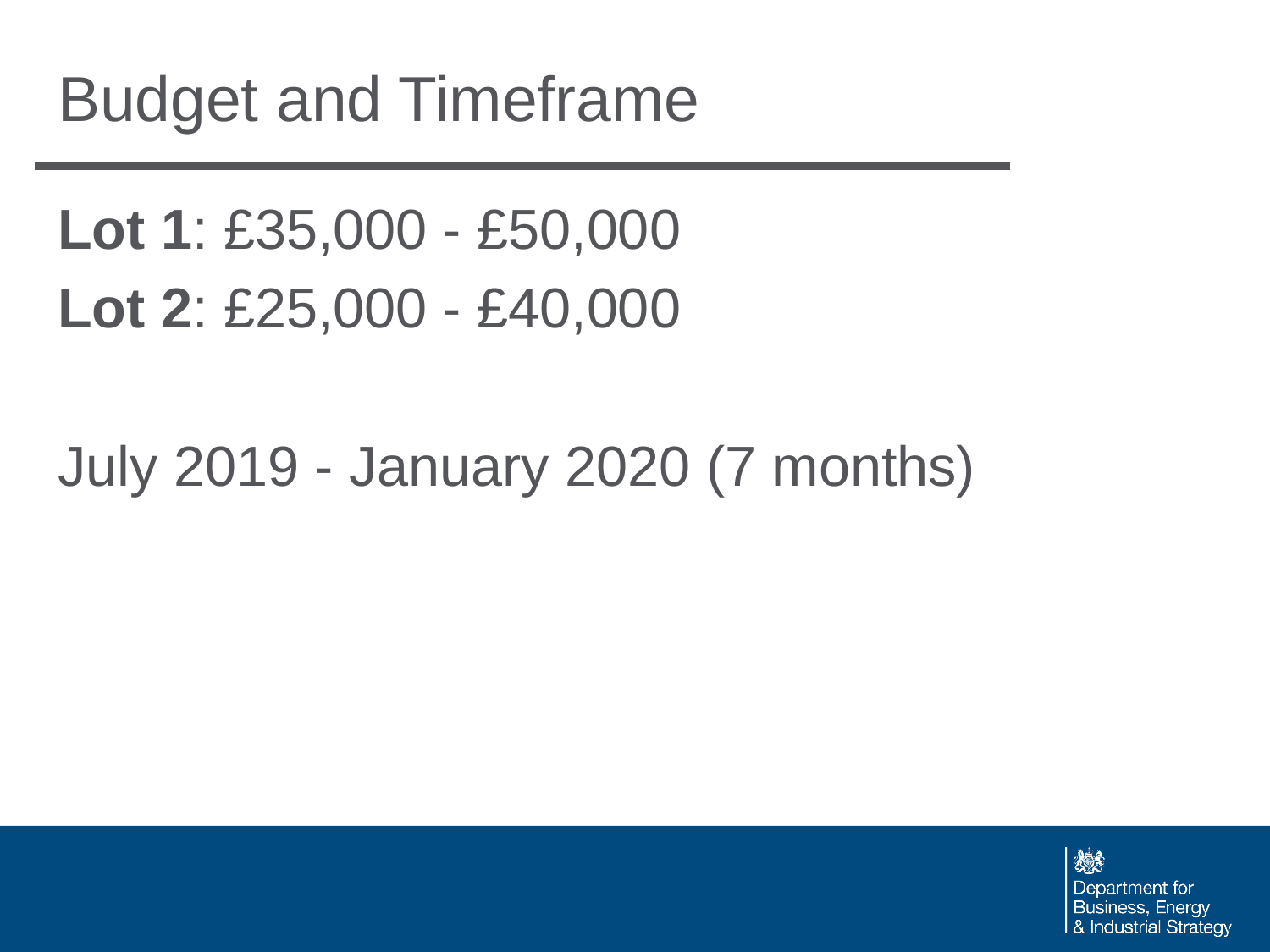

# Budget and Timeframe
Lot 1: £35,000 - £50,000
Lot 2: £25,000 - £40,000

July 2019 - January 2020 (7 months)